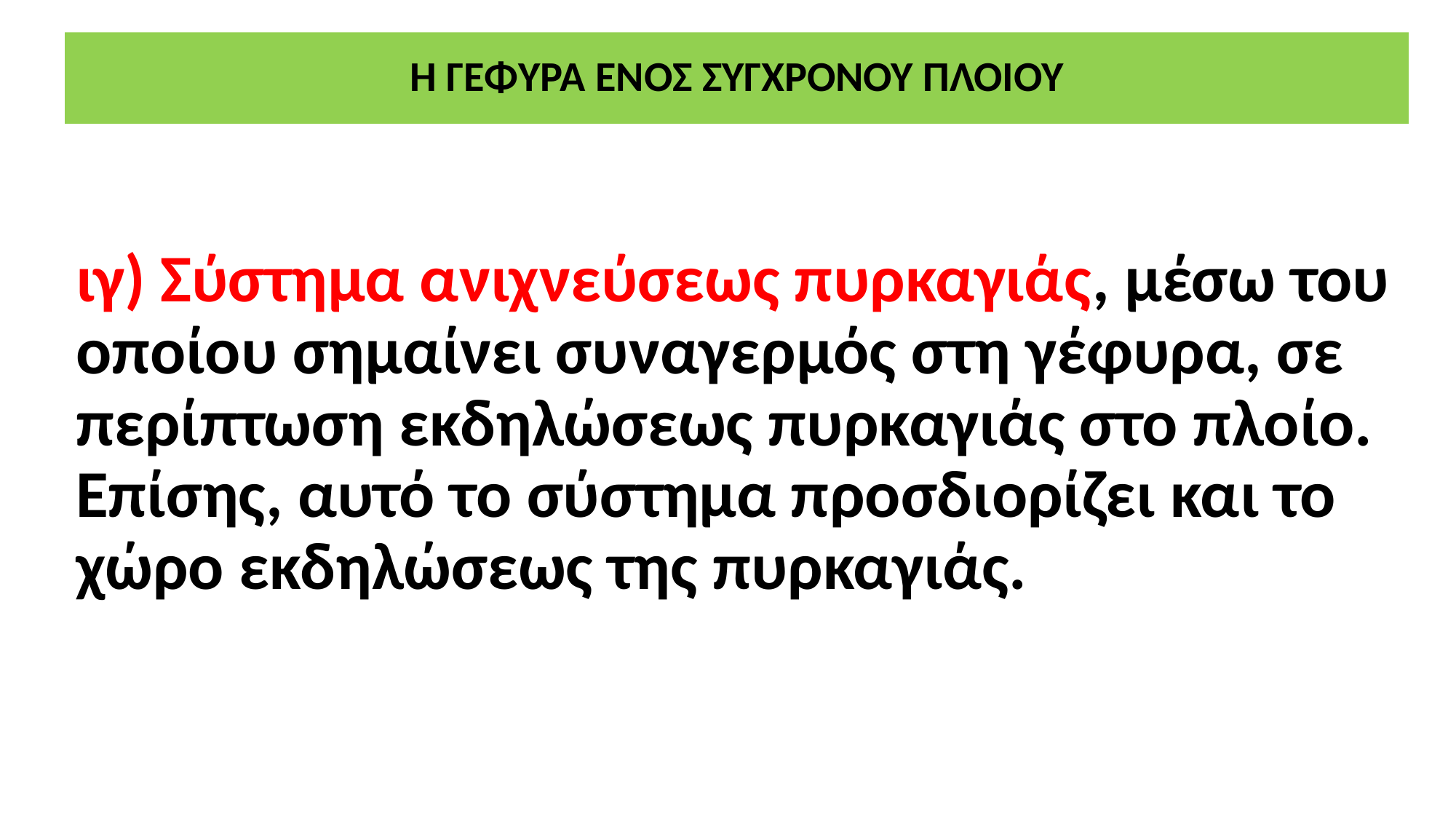

# Η ΓΕΦΥΡΑ ΕΝΟΣ ΣΥΓΧΡΟΝΟΥ ΠΛΟΙΟΥ

ιγ) Σύστημα ανιχνεύσεως πυρκαγιάς, μέσω του οποίου σημαίνει συναγερμός στη γέφυρα, σε περίπτωση εκδηλώσεως πυρκαγιάς στο πλοίο. Επίσης, αυτό το σύστημα προσδιορίζει και το χώρο εκδηλώσεως της πυρκαγιάς.